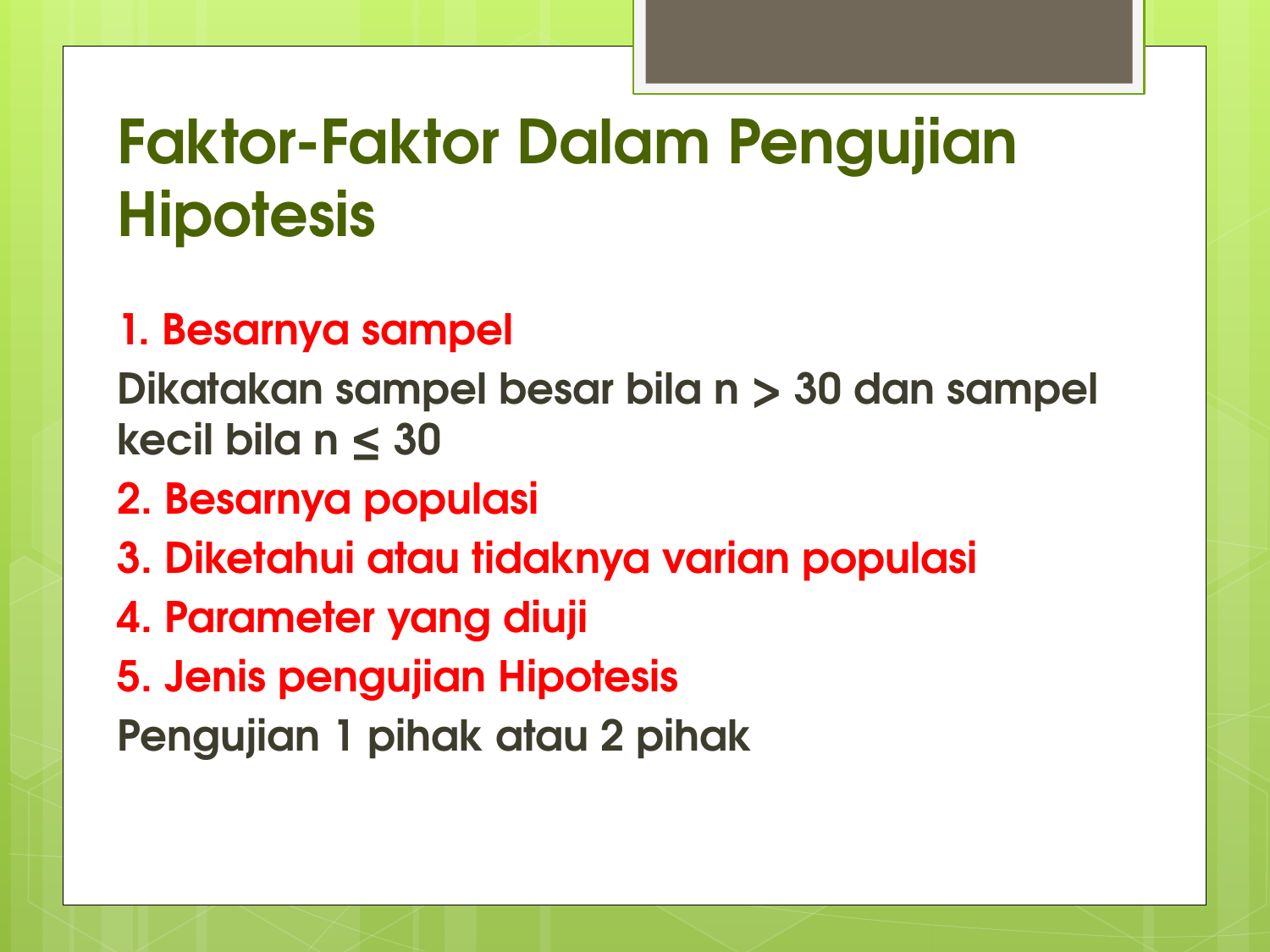

# Faktor-Faktor Dalam Pengujian Hipotesis
1. Besarnya sampel
Dikatakan sampel besar bila n > 30 dan sampel kecil bila n ≤ 30
2. Besarnya populasi
3. Diketahui atau tidaknya varian populasi
4. Parameter yang diuji
5. Jenis pengujian Hipotesis
Pengujian 1 pihak atau 2 pihak